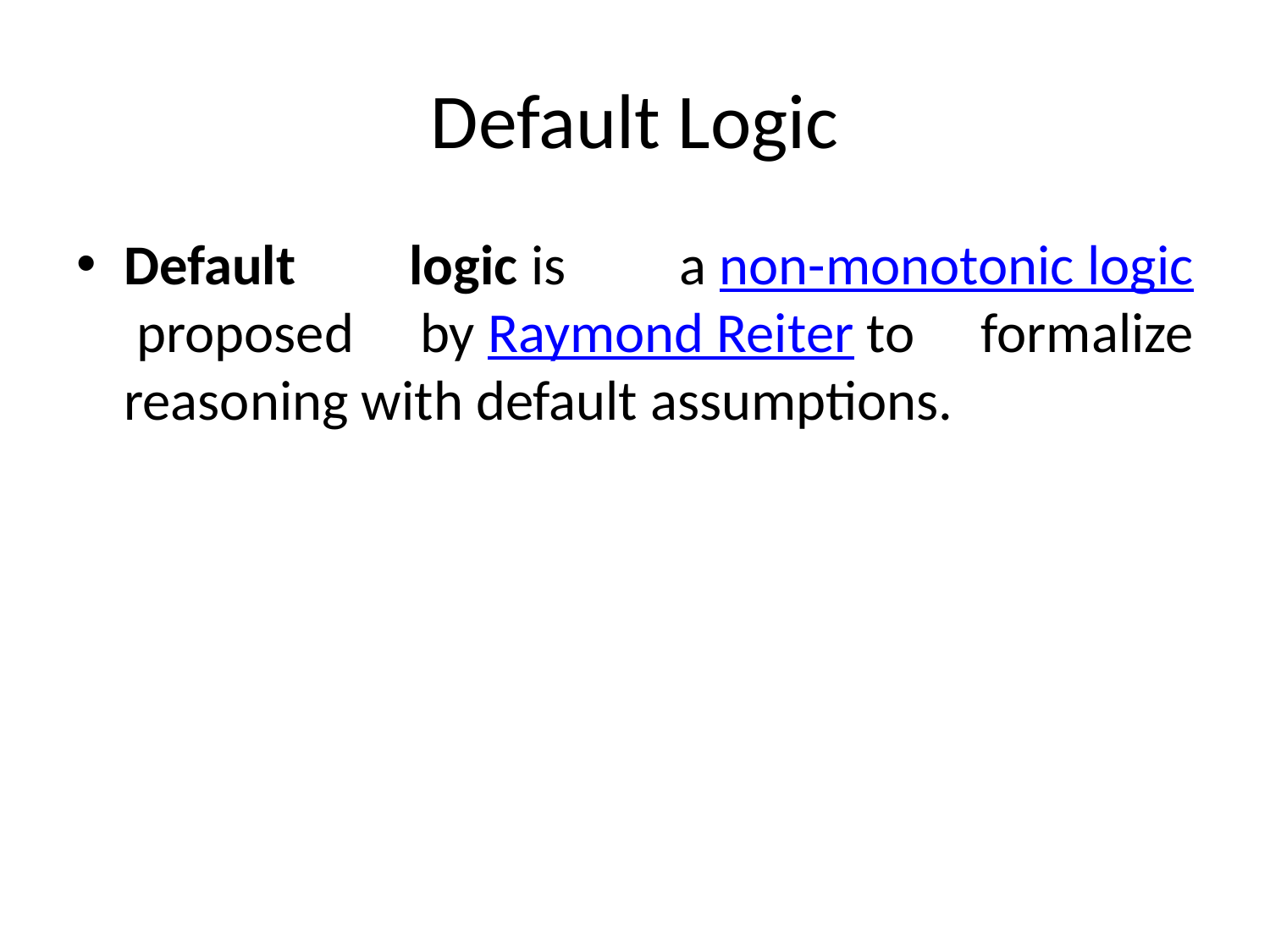

# Default Logic
Default logic is a non-monotonic logic proposed by Raymond Reiter to formalize reasoning with default assumptions.